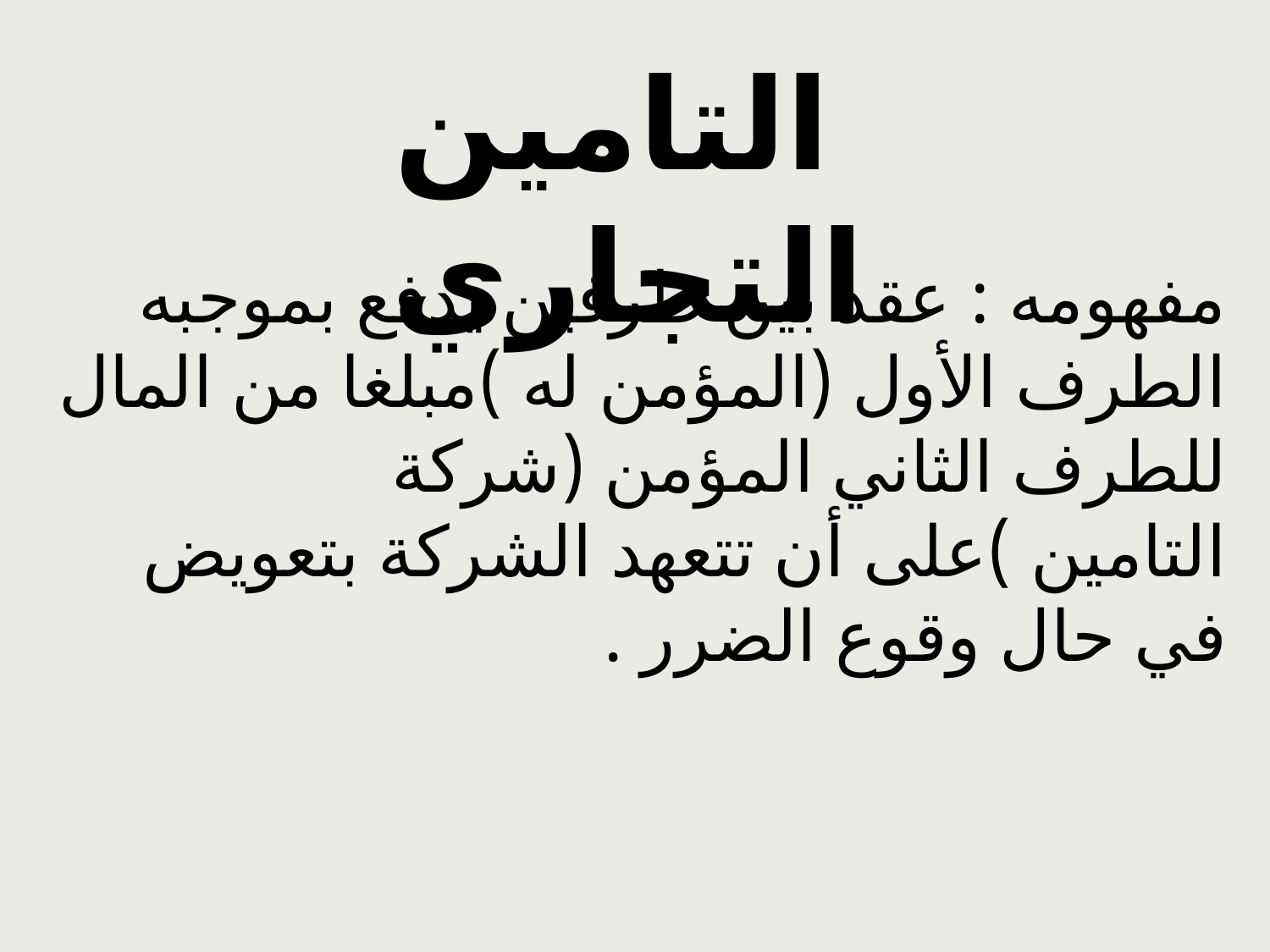

التامين التجاري
مفهومه : عقد بين طرفين يدفع بموجبه الطرف الأول (المؤمن له )مبلغا من المال للطرف الثاني المؤمن (شركة التامين )على أن تتعهد الشركة بتعويض في حال وقوع الضرر .